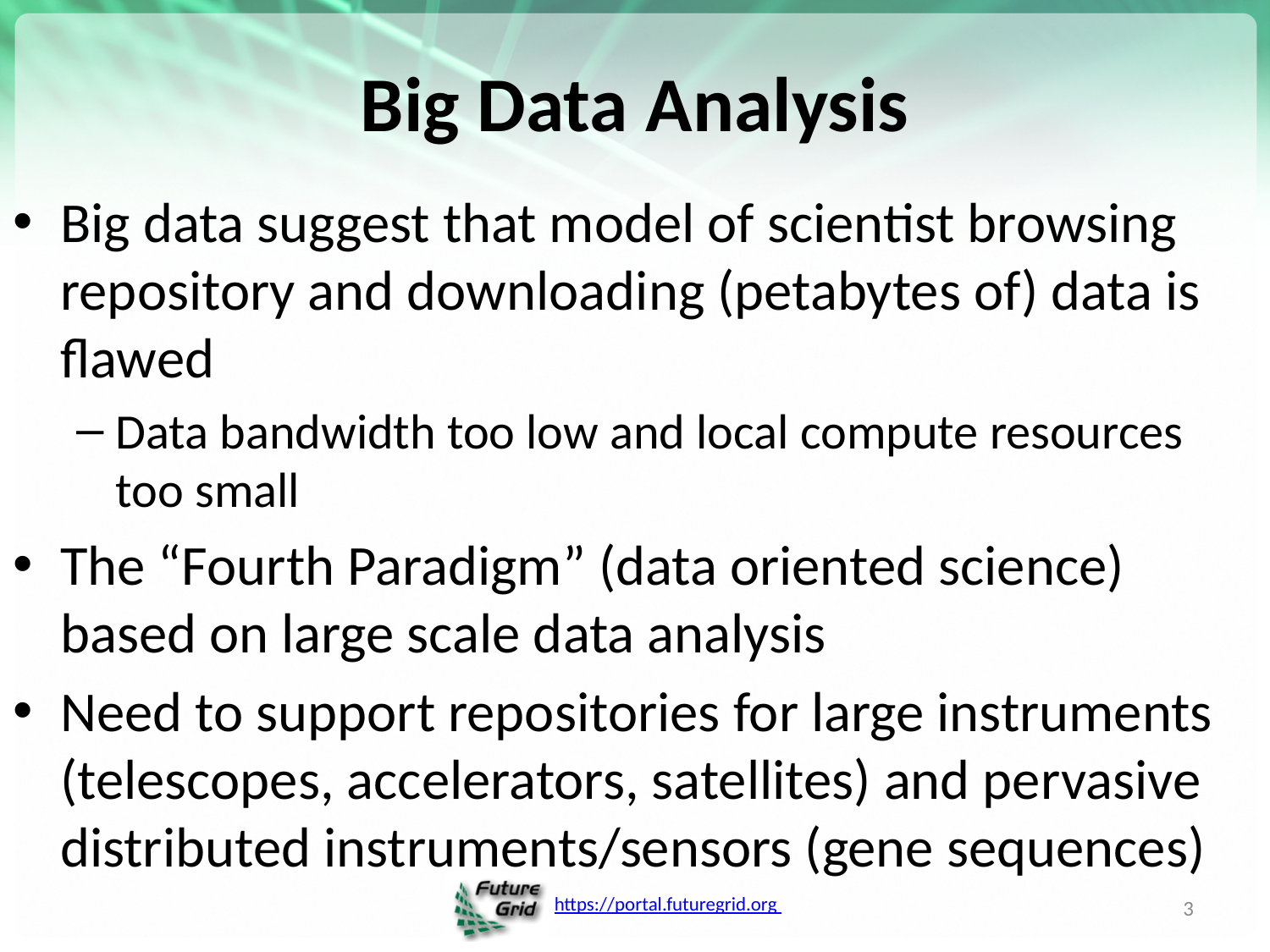

# Big Data Analysis
Big data suggest that model of scientist browsing repository and downloading (petabytes of) data is flawed
Data bandwidth too low and local compute resources too small
The “Fourth Paradigm” (data oriented science) based on large scale data analysis
Need to support repositories for large instruments (telescopes, accelerators, satellites) and pervasive distributed instruments/sensors (gene sequences)

3